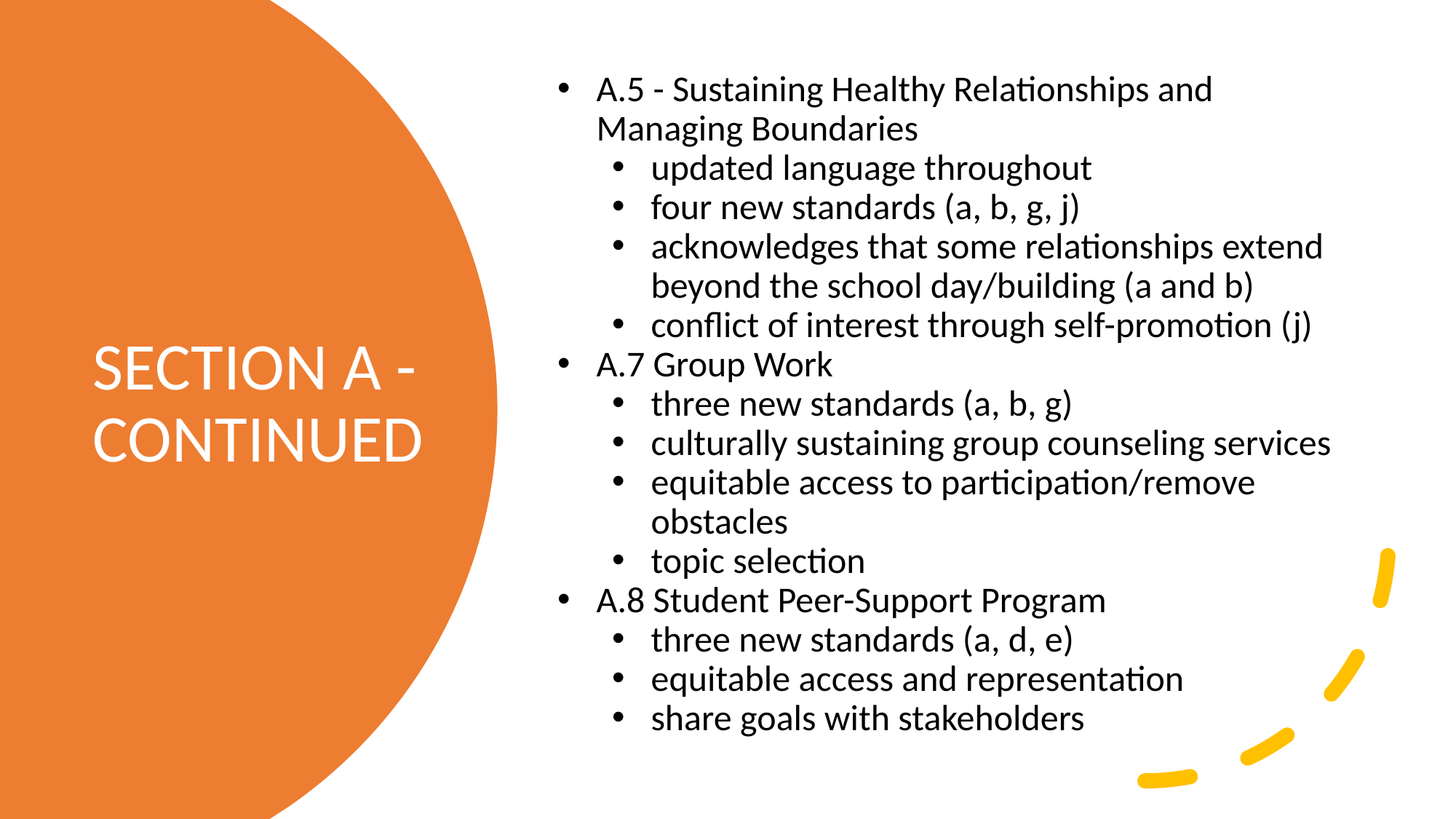

A.5 - Sustaining Healthy Relationships and Managing Boundaries
updated language throughout
four new standards (a, b, g, j)
acknowledges that some relationships extend beyond the school day/building (a and b)
conflict of interest through self-promotion (j)
A.7 Group Work
three new standards (a, b, g)
culturally sustaining group counseling services
equitable access to participation/remove obstacles
topic selection
A.8 Student Peer-Support Program
three new standards (a, d, e)
equitable access and representation
share goals with stakeholders
# SECTION A - CONTINUED